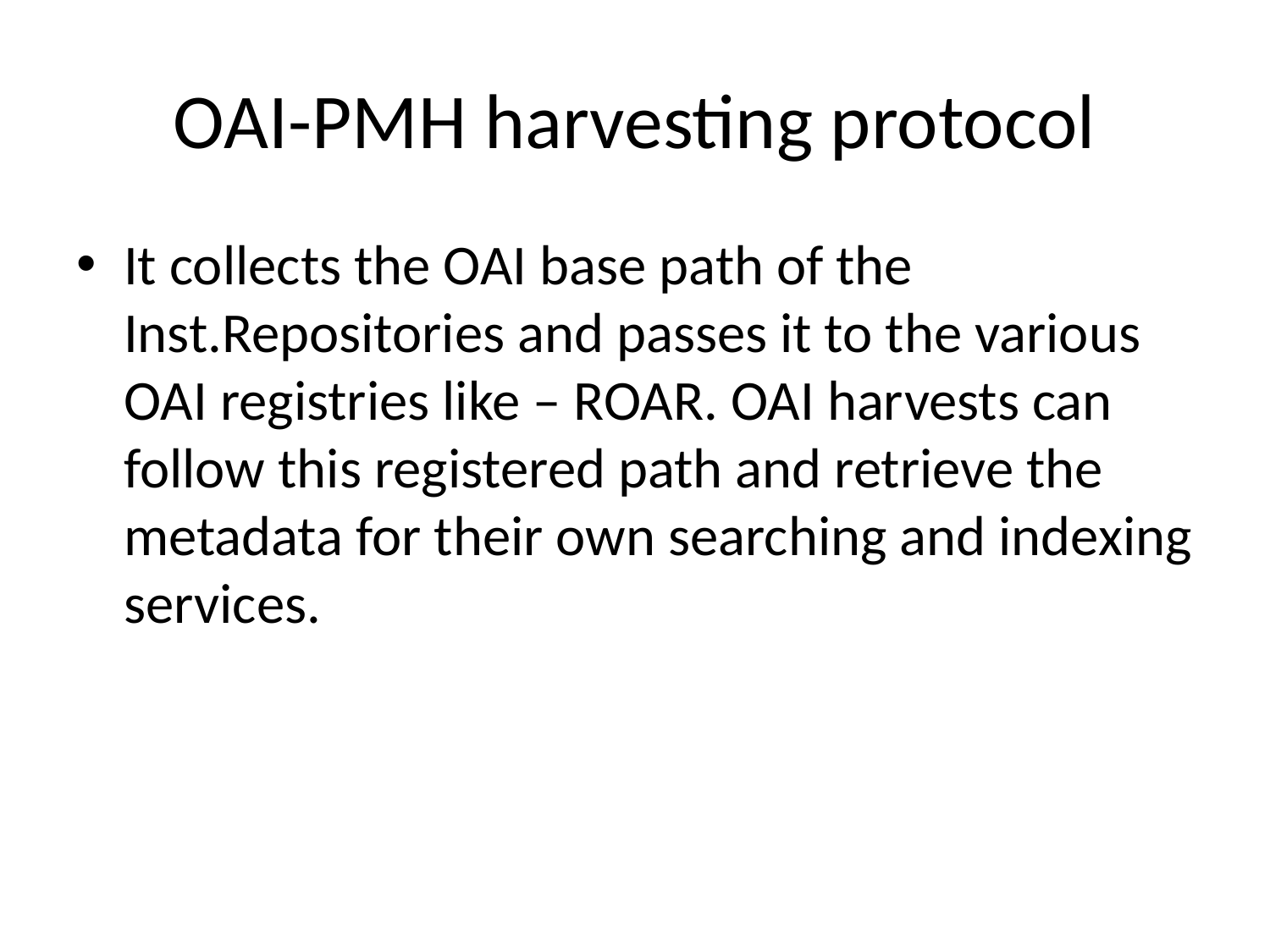

# OAI-PMH harvesting protocol
It collects the OAI base path of the Inst.Repositories and passes it to the various OAI registries like – ROAR. OAI harvests can follow this registered path and retrieve the metadata for their own searching and indexing services.